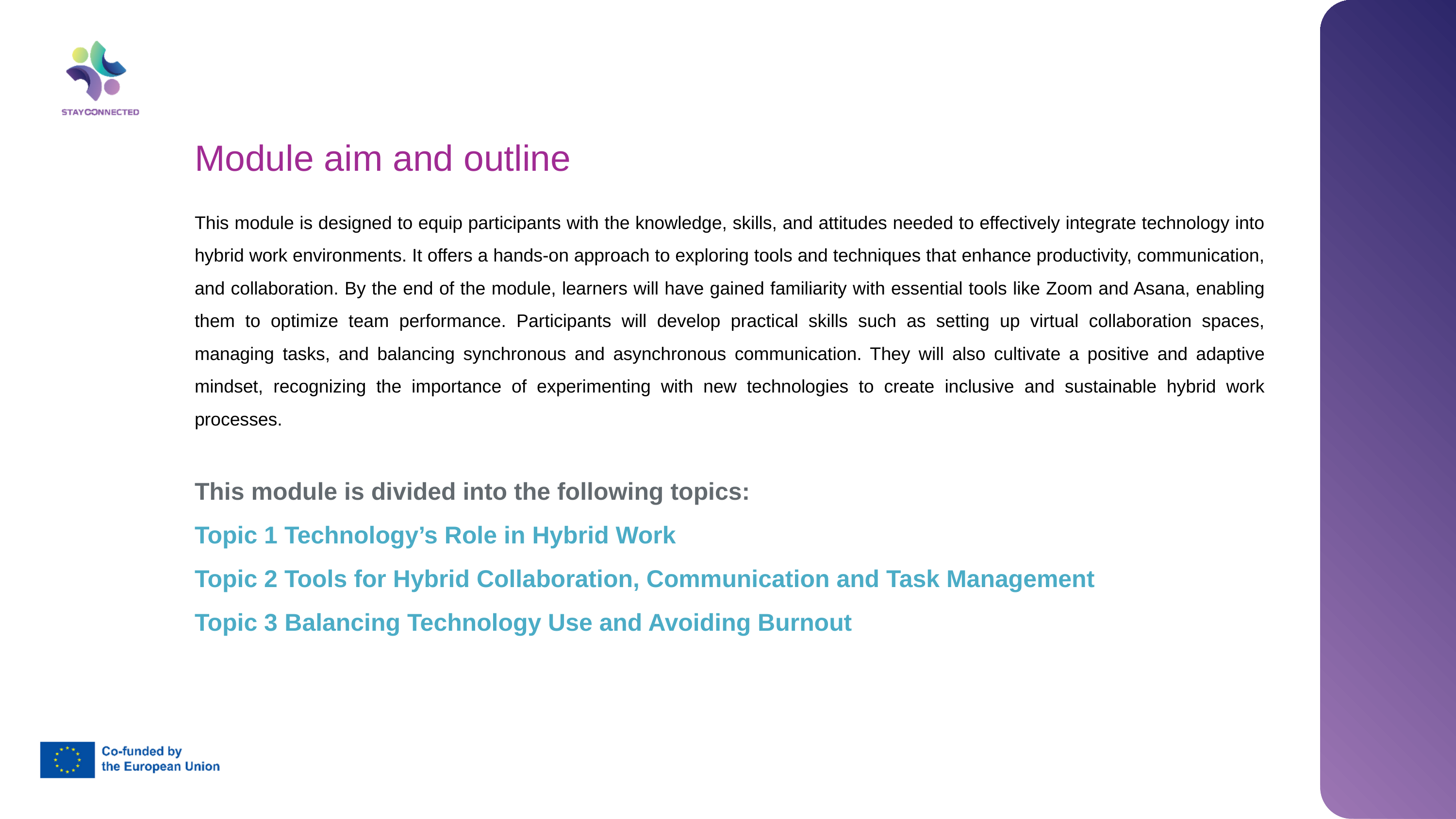

Module aim and outline
This module is designed to equip participants with the knowledge, skills, and attitudes needed to effectively integrate technology into hybrid work environments. It offers a hands-on approach to exploring tools and techniques that enhance productivity, communication, and collaboration. By the end of the module, learners will have gained familiarity with essential tools like Zoom and Asana, enabling them to optimize team performance. Participants will develop practical skills such as setting up virtual collaboration spaces, managing tasks, and balancing synchronous and asynchronous communication. They will also cultivate a positive and adaptive mindset, recognizing the importance of experimenting with new technologies to create inclusive and sustainable hybrid work processes.

This module is divided into the following topics:
Topic 1 Technology’s Role in Hybrid Work
Topic 2 Tools for Hybrid Collaboration, Communication and Task Management
Topic 3 Balancing Technology Use and Avoiding Burnout